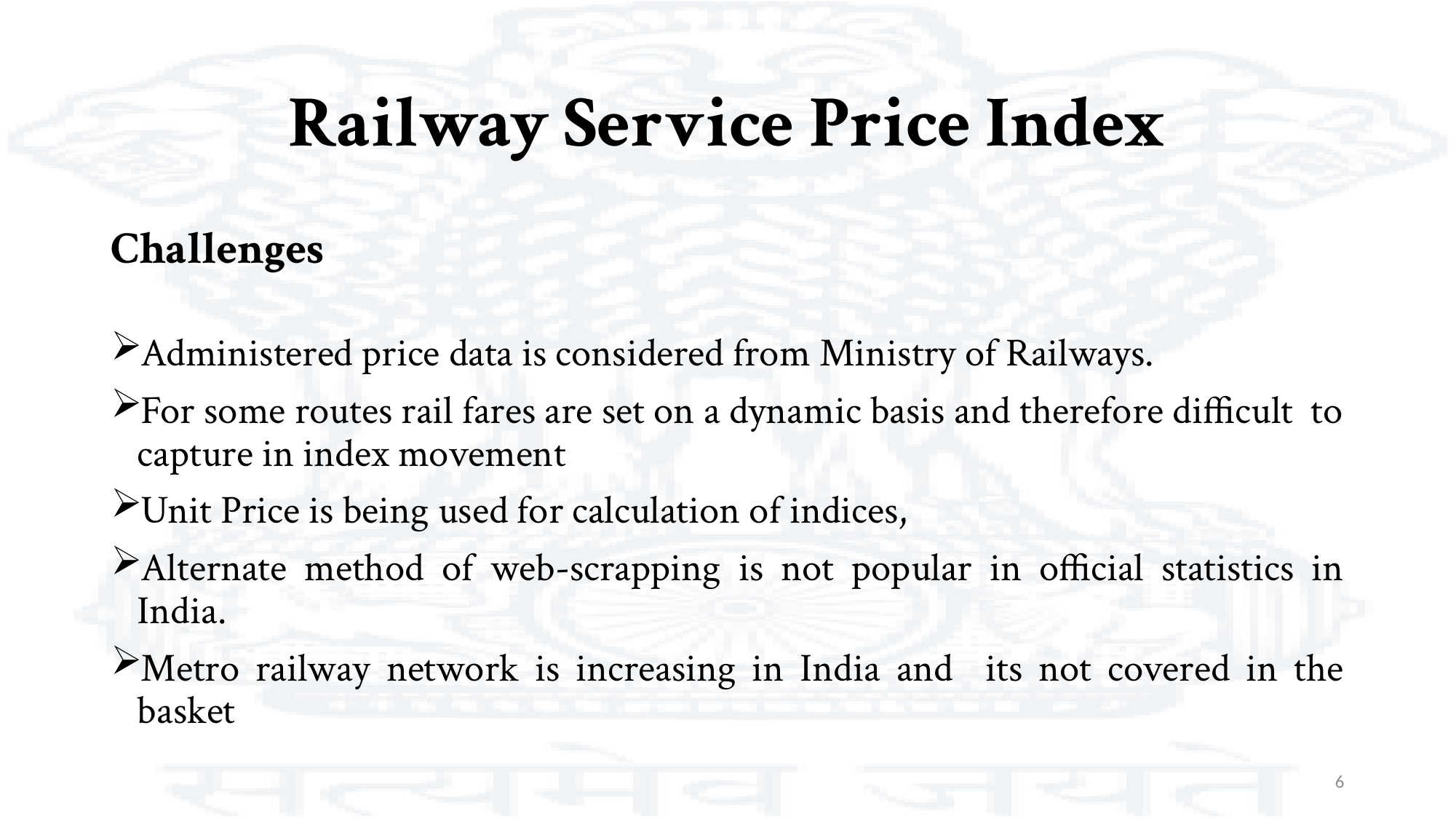

# Railway Service Price Index
Challenges

Administered price data is considered from Ministry of Railways.
For some routes rail fares are set on a dynamic basis and therefore difficult  to capture in index movement
Unit Price is being used for calculation of indices,
Alternate method of web-scrapping is not popular in official statistics in India.
Metro railway network is increasing in India and  its not covered in the basket

6